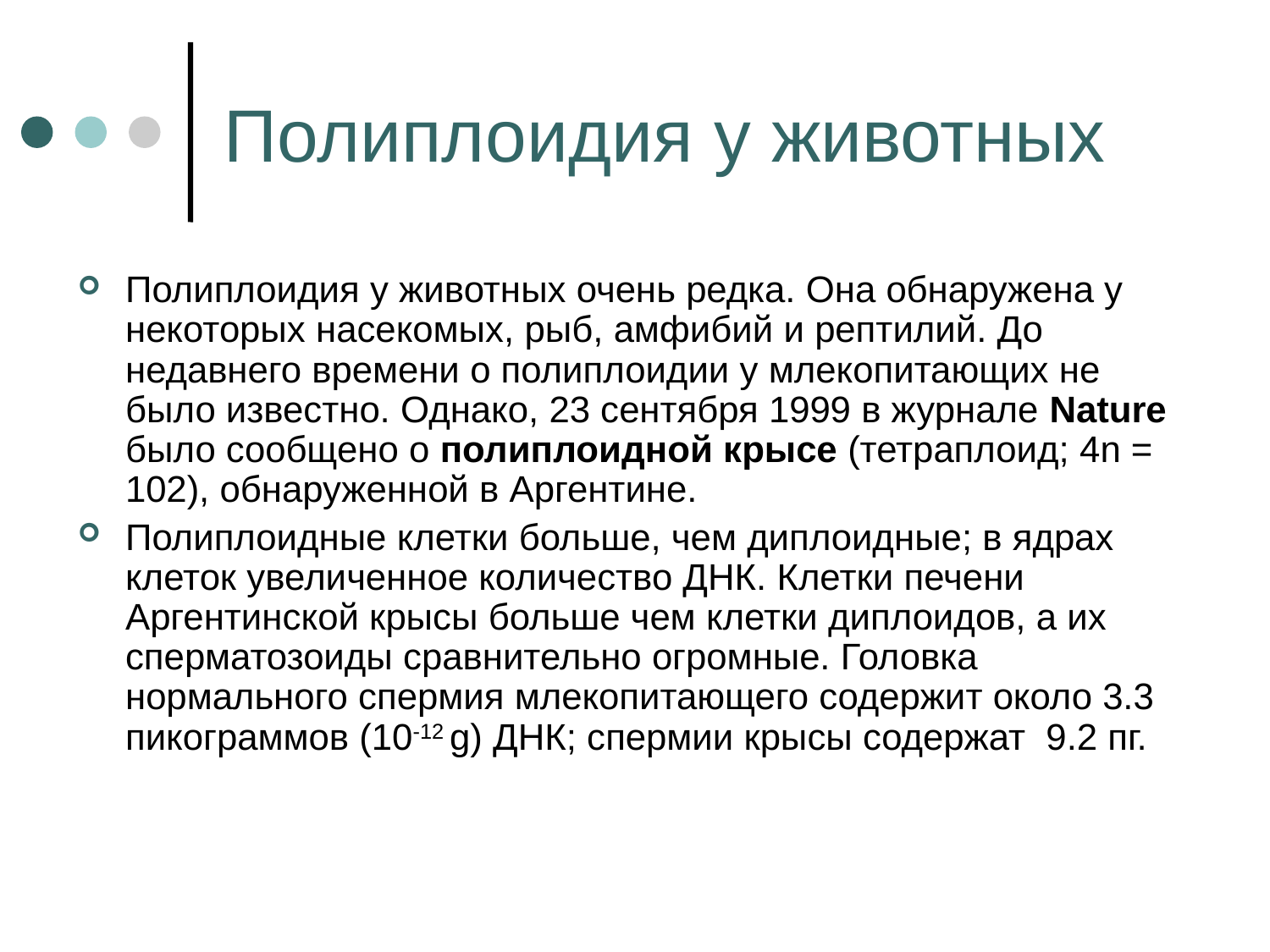

# Полиплоидия у животных
Полиплоидия у животных очень редка. Она обнаружена у некоторых насекомых, рыб, амфибий и рептилий. До недавнего времени о полиплоидии у млекопитающих не было известно. Однако, 23 сентября 1999 в журнале Nature было сообщено о полиплоидной крысе (тетраплоид; 4n = 102), обнаруженной в Аргентине.
Полиплоидные клетки больше, чем диплоидные; в ядрах клеток увеличенное количество ДНК. Клетки печени Аргентинской крысы больше чем клетки диплоидов, а их сперматозоиды сравнительно огромные. Головка нормального спермия млекопитающего содержит около 3.3 пикограммов (10-12 g) ДНК; спермии крысы содержат  9.2 пг.